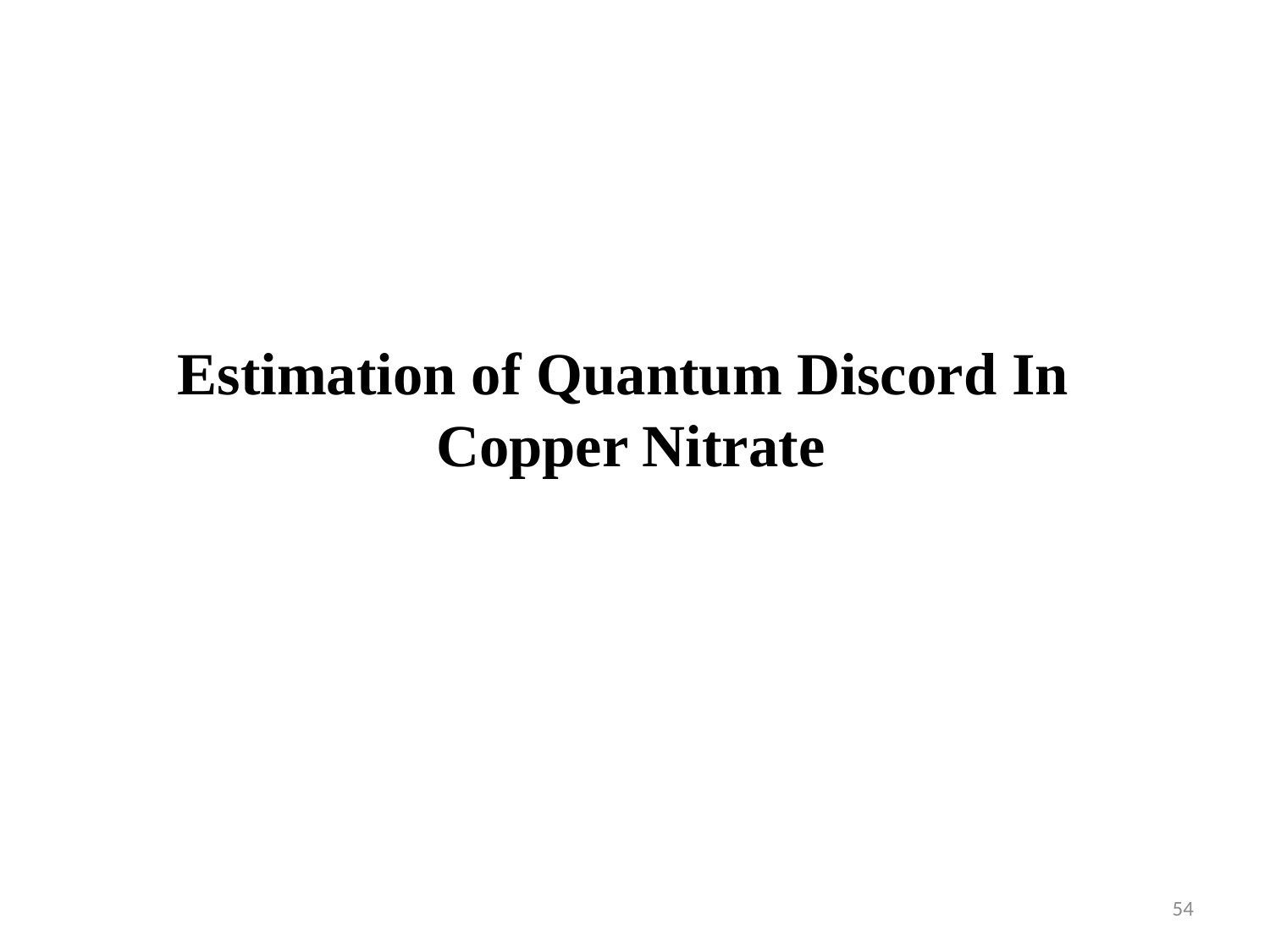

# Estimation of Quantum Discord In Copper Nitrate
54